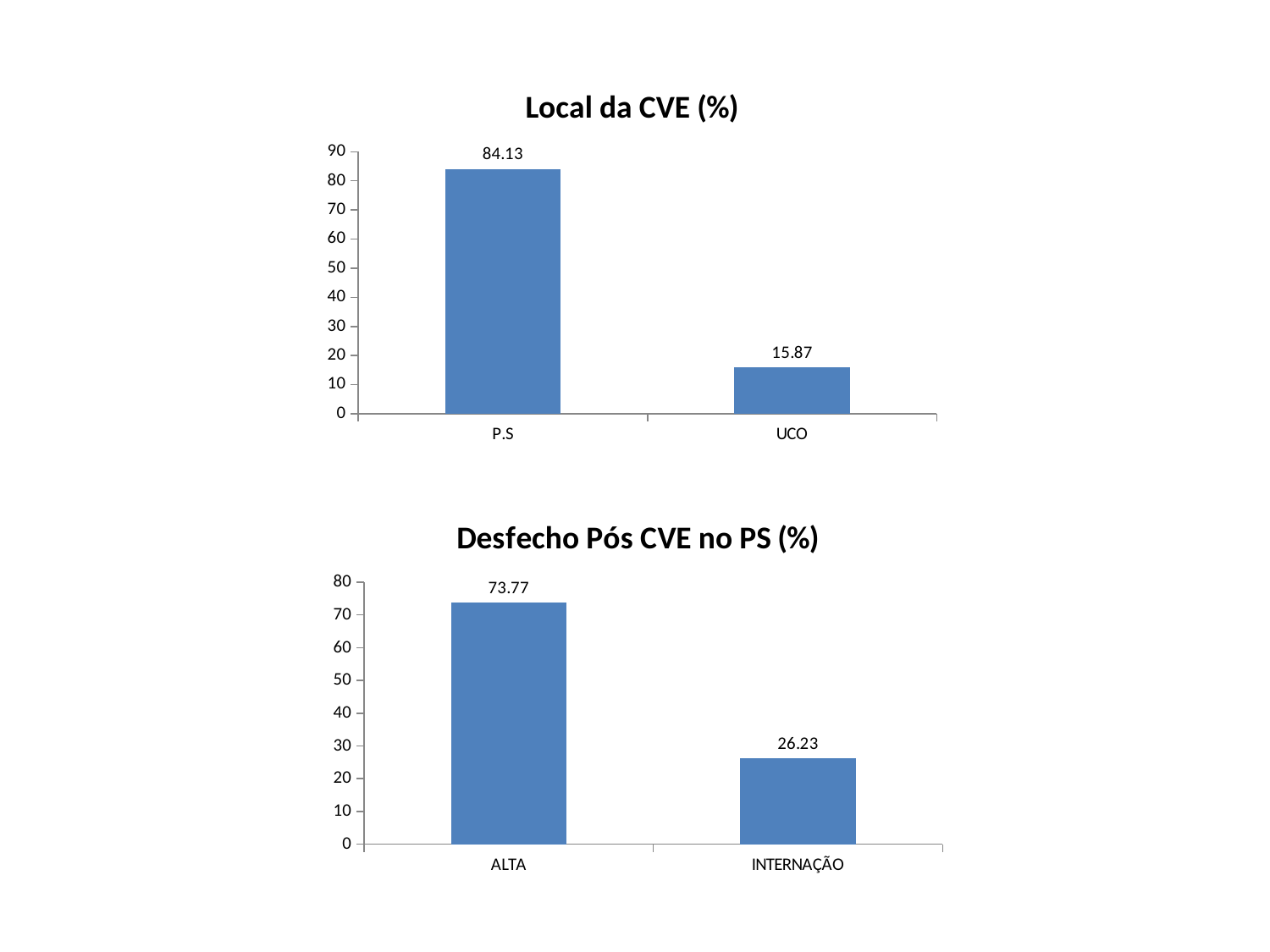

### Chart: Local da CVE (%)

| Category |  |
|---|---|
| P.S | 84.13 |
| UCO | 15.87 |

### Chart: Desfecho Pós CVE no PS (%)

| Category |  |
|---|---|
| ALTA | 73.77 |
| INTERNAÇÃO | 26.23 |